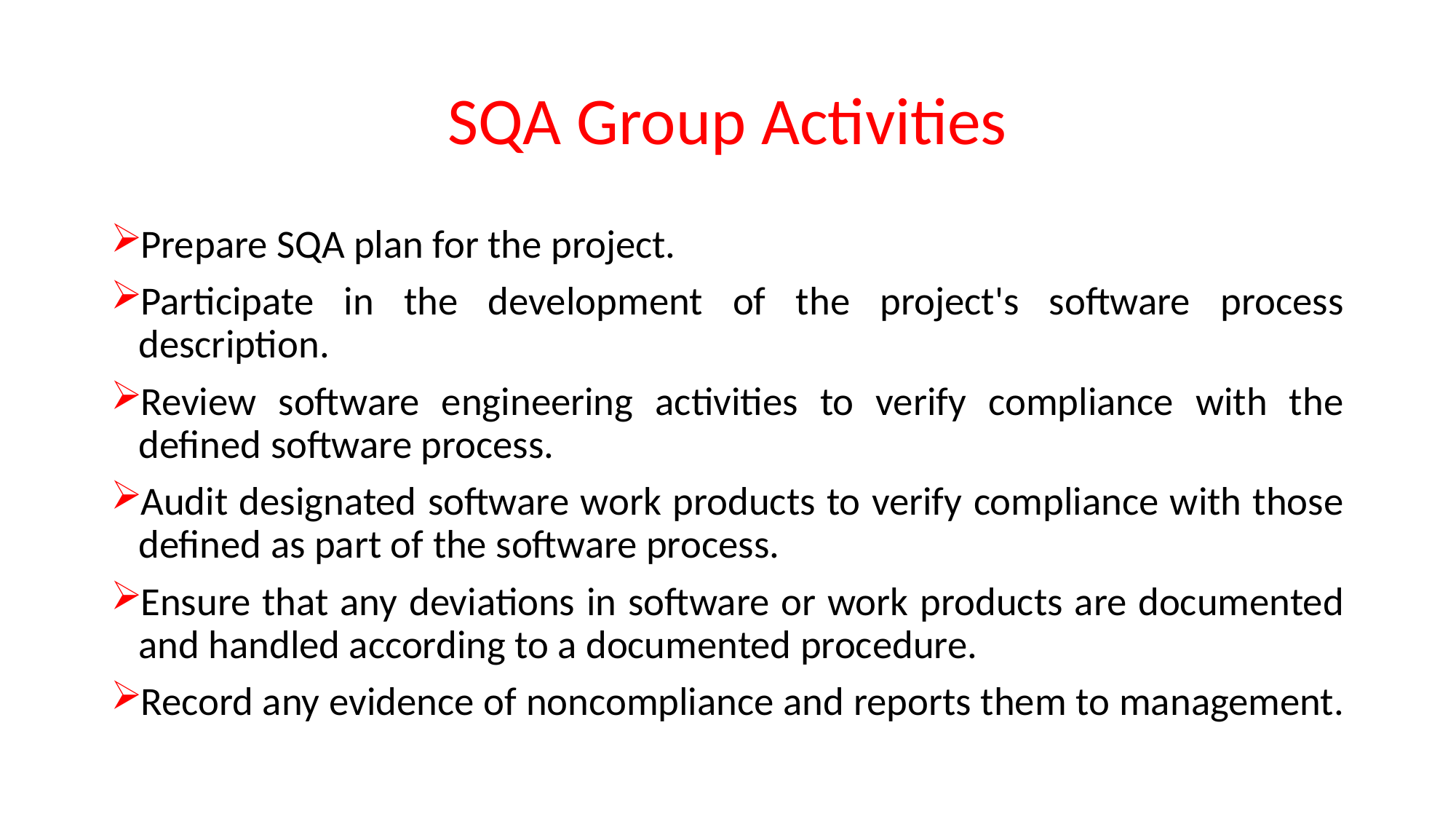

# SQA Group Activities
Prepare SQA plan for the project.
Participate in the development of the project's software process description.
Review software engineering activities to verify compliance with the defined software process.
Audit designated software work products to verify compliance with those defined as part of the software process.
Ensure that any deviations in software or work products are documented and handled according to a documented procedure.
Record any evidence of noncompliance and reports them to management.